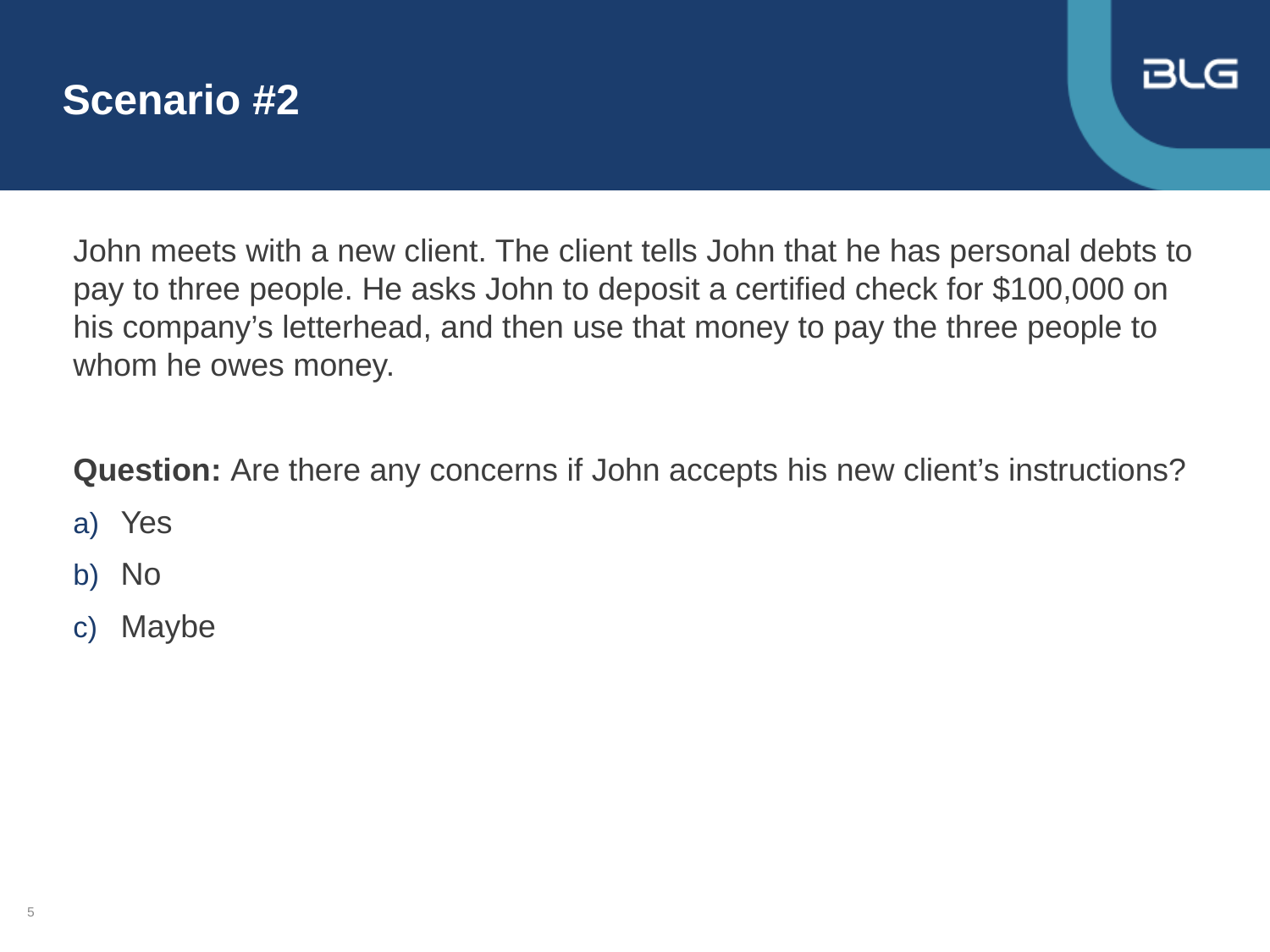

# Scenario #2
John meets with a new client. The client tells John that he has personal debts to pay to three people. He asks John to deposit a certified check for $100,000 on his company’s letterhead, and then use that money to pay the three people to whom he owes money.

Question: Are there any concerns if John accepts his new client’s instructions?
Yes
No
Maybe
5